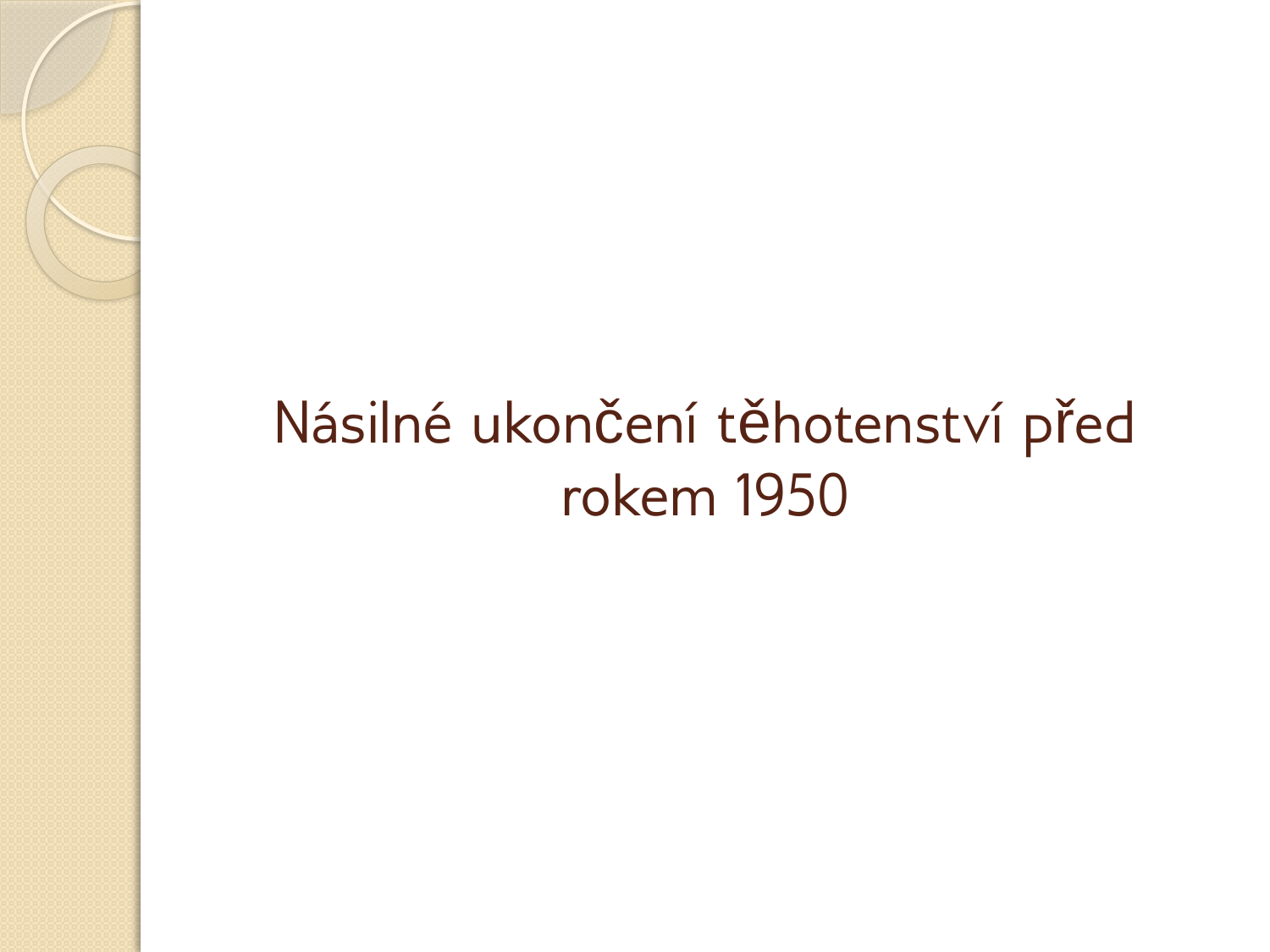

# Násilné ukončení těhotenství před rokem 1950